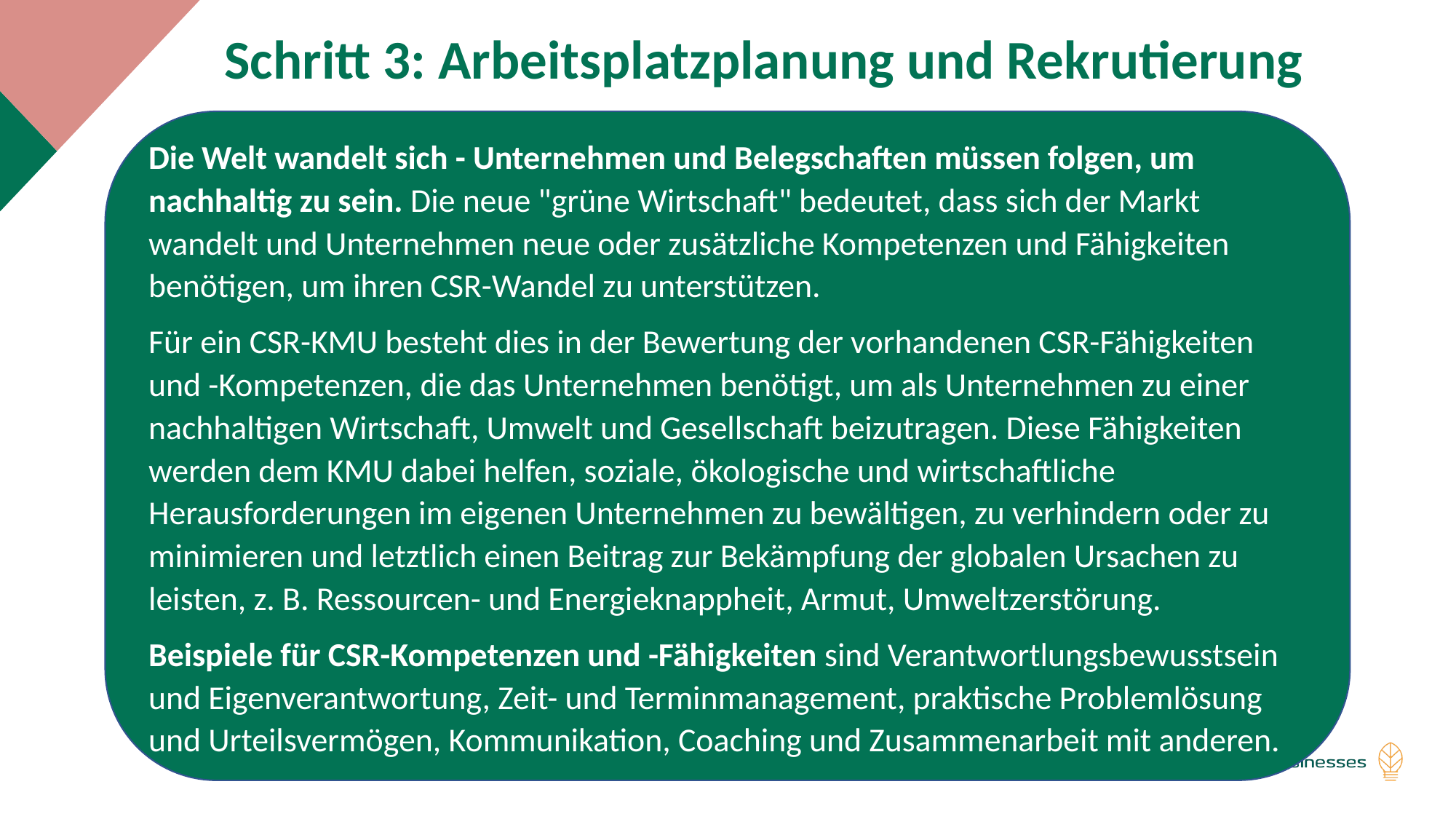

Schritt 3: Arbeitsplatzplanung und Rekrutierung

Die Welt wandelt sich - Unternehmen und Belegschaften müssen folgen, um nachhaltig zu sein. Die neue "grüne Wirtschaft" bedeutet, dass sich der Markt wandelt und Unternehmen neue oder zusätzliche Kompetenzen und Fähigkeiten benötigen, um ihren CSR-Wandel zu unterstützen.
Für ein CSR-KMU besteht dies in der Bewertung der vorhandenen CSR-Fähigkeiten und -Kompetenzen, die das Unternehmen benötigt, um als Unternehmen zu einer nachhaltigen Wirtschaft, Umwelt und Gesellschaft beizutragen. Diese Fähigkeiten werden dem KMU dabei helfen, soziale, ökologische und wirtschaftliche Herausforderungen im eigenen Unternehmen zu bewältigen, zu verhindern oder zu minimieren und letztlich einen Beitrag zur Bekämpfung der globalen Ursachen zu leisten, z. B. Ressourcen- und Energieknappheit, Armut, Umweltzerstörung.
Beispiele für CSR-Kompetenzen und -Fähigkeiten sind Verantwortlungsbewusstsein und Eigenverantwortung, Zeit- und Terminmanagement, praktische Problemlösung und Urteilsvermögen, Kommunikation, Coaching und Zusammenarbeit mit anderen.